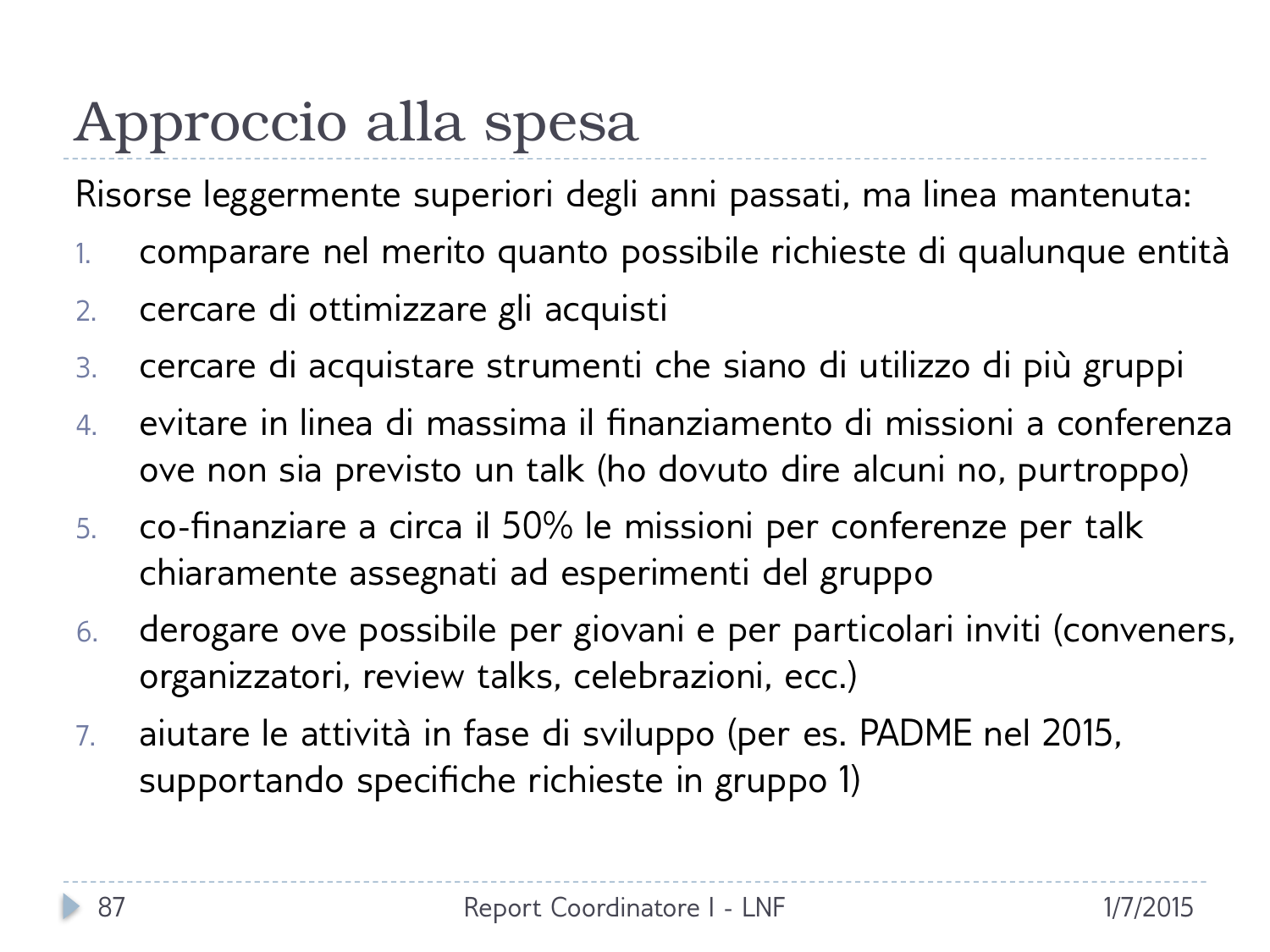

# Approccio alla spesa
Risorse leggermente superiori degli anni passati, ma linea mantenuta:
comparare nel merito quanto possibile richieste di qualunque entità
cercare di ottimizzare gli acquisti
cercare di acquistare strumenti che siano di utilizzo di più gruppi
evitare in linea di massima il finanziamento di missioni a conferenza ove non sia previsto un talk (ho dovuto dire alcuni no, purtroppo)
co-finanziare a circa il 50% le missioni per conferenze per talk chiaramente assegnati ad esperimenti del gruppo
derogare ove possibile per giovani e per particolari inviti (conveners, organizzatori, review talks, celebrazioni, ecc.)
aiutare le attività in fase di sviluppo (per es. PADME nel 2015, supportando specifiche richieste in gruppo 1)
87
Report Coordinatore I - LNF
1/7/2015